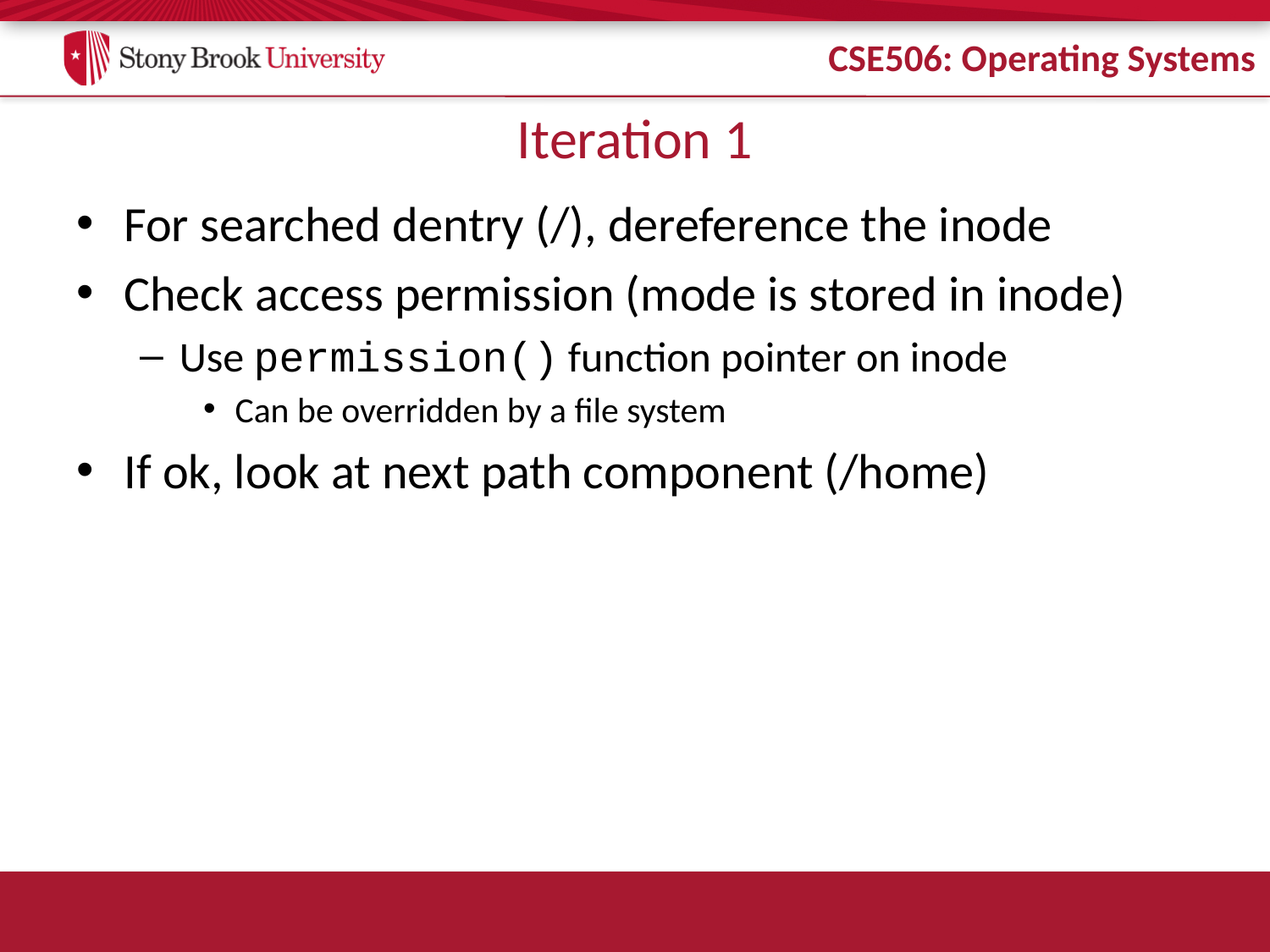

# Iteration 1
For searched dentry (/), dereference the inode
Check access permission (mode is stored in inode)
Use permission() function pointer on inode
Can be overridden by a file system
If ok, look at next path component (/home)